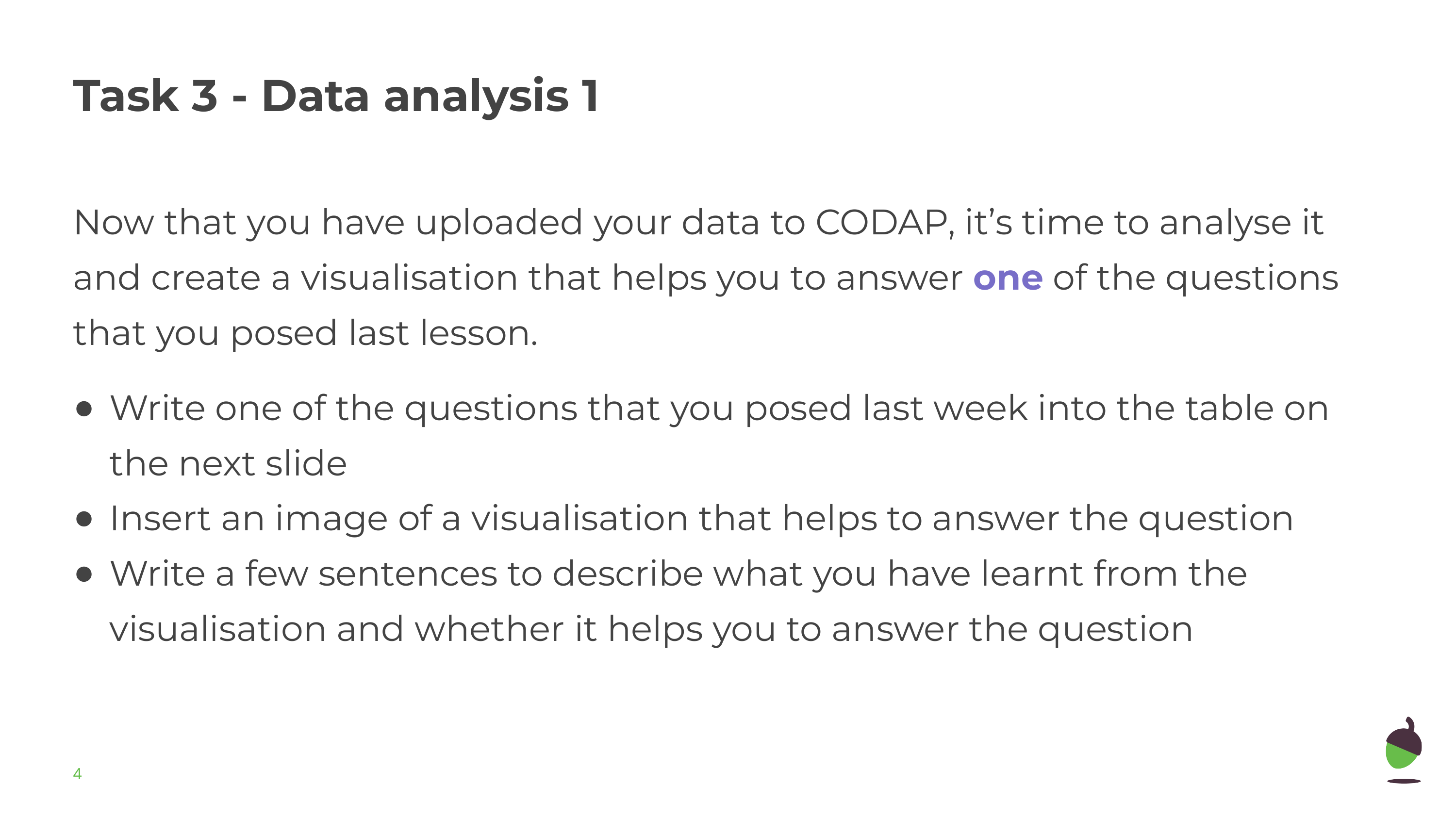

# Task 3 - Data analysis 1
Now that you have uploaded your data to CODAP, it’s time to analyse it and create a visualisation that helps you to answer one of the questions that you posed last lesson.
Write one of the questions that you posed last week into the table on the next slide
Insert an image of a visualisation that helps to answer the question
Write a few sentences to describe what you have learnt from the visualisation and whether it helps you to answer the question

4